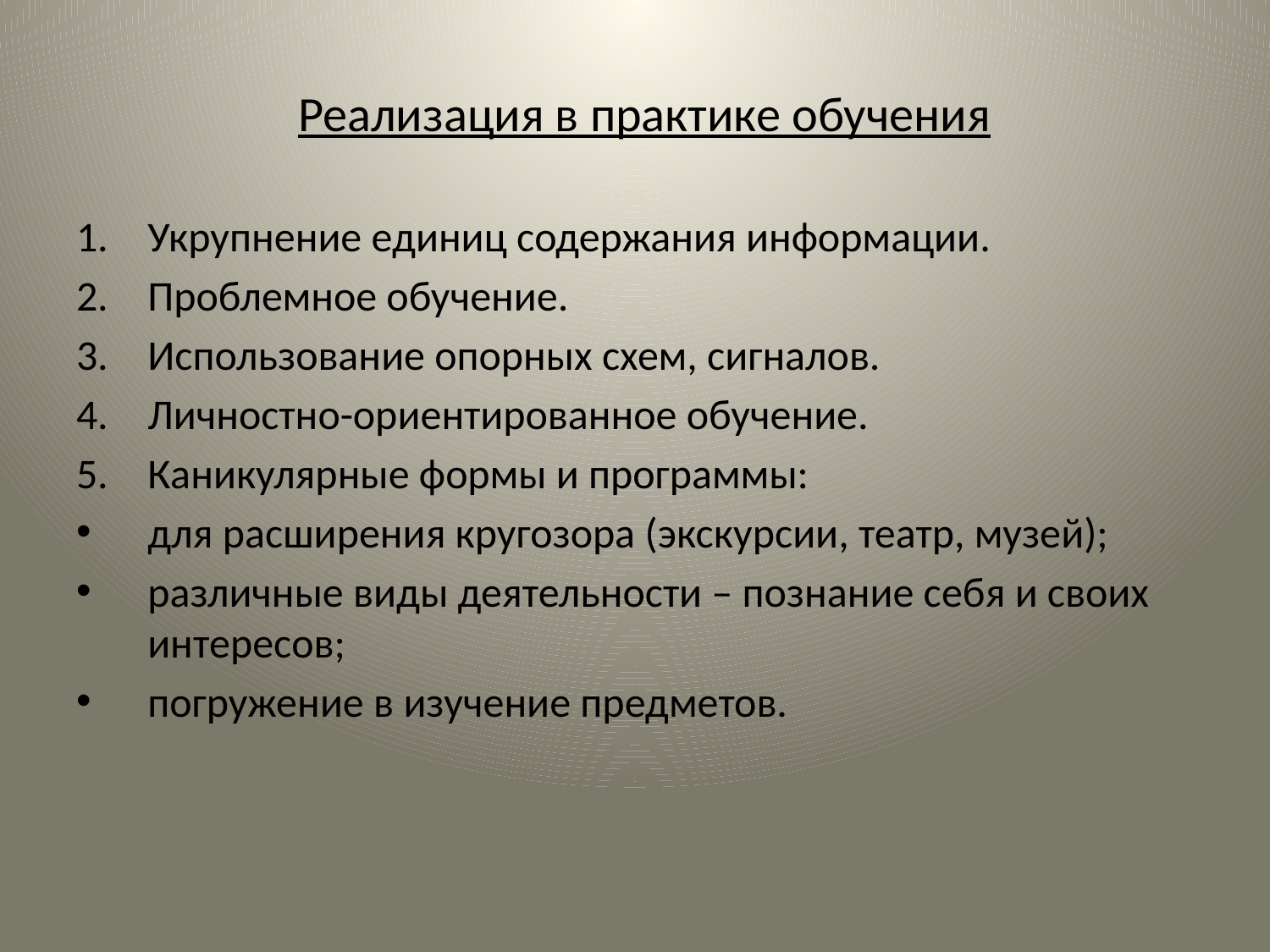

Реализация в практике обучения

Укрупнение единиц содержания информации.
Проблемное обучение.
Использование опорных схем, сигналов.
Личностно-ориентированное обучение.
Каникулярные формы и программы:
для расширения кругозора (экскурсии, театр, музей);
различные виды деятельности – познание себя и своих интересов;
погружение в изучение предметов.